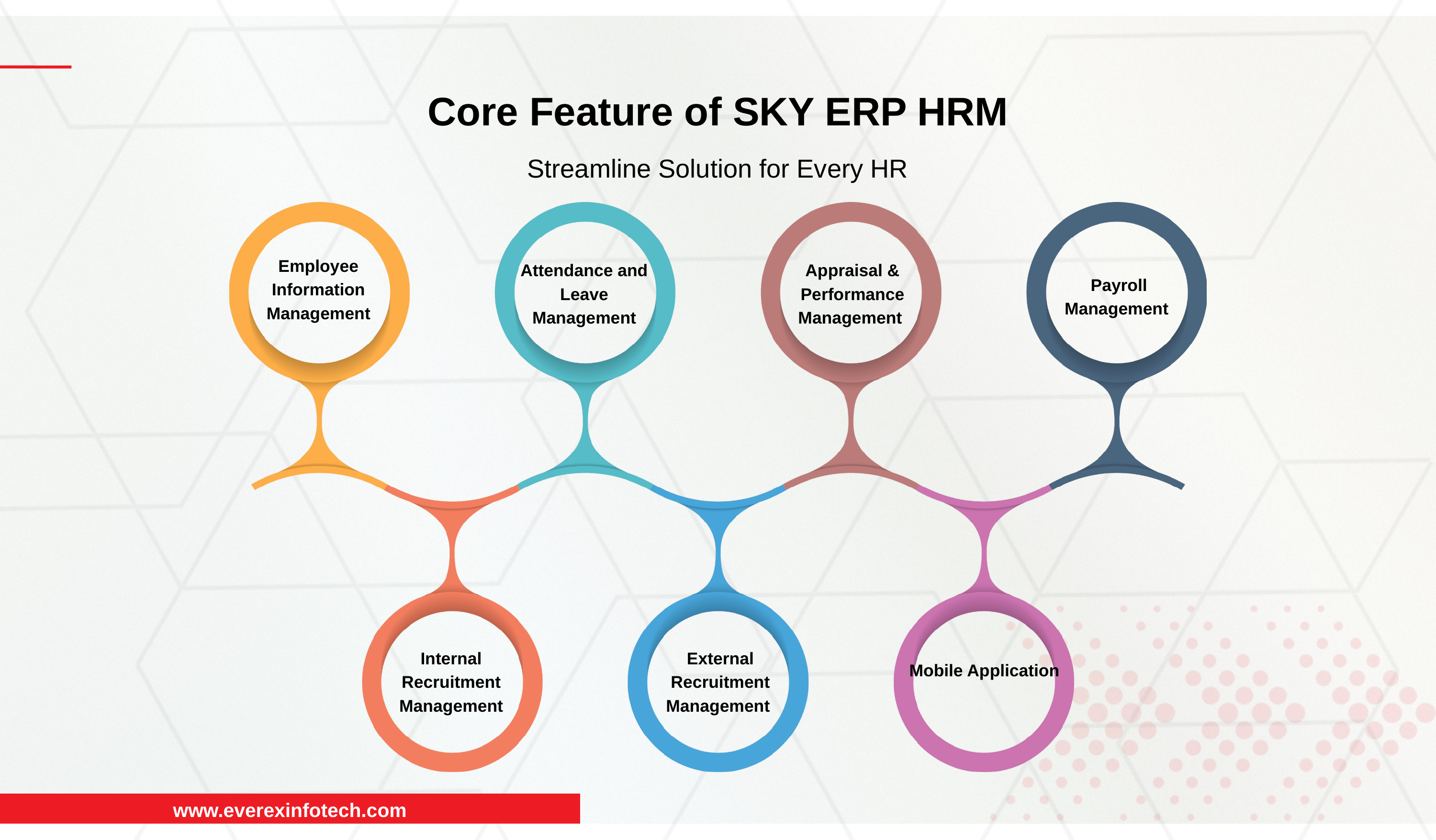

Core Feature of SKY ERP HRM
Streamline Solution for Every HR

Employee Information Management
Attendance and Leave Management
Appraisal & Performance Management
Payroll Management

Internal Recruitment Management
External Recruitment Management
Mobile Application

www.everexinfotech.com